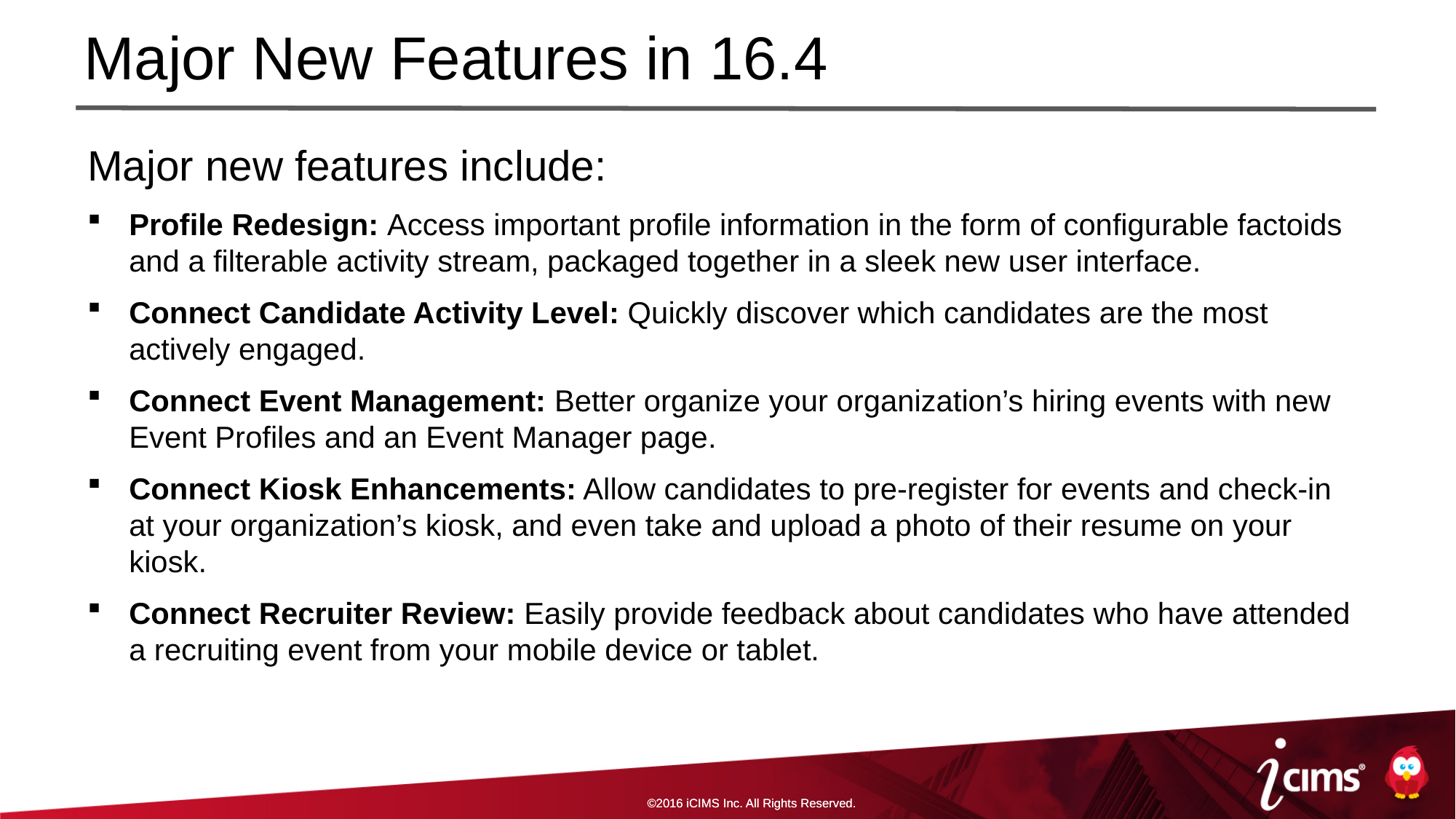

# Major New Features in 16.4
Major new features include:
Profile Redesign: Access important profile information in the form of configurable factoids and a filterable activity stream, packaged together in a sleek new user interface.
Connect Candidate Activity Level: Quickly discover which candidates are the most actively engaged.
Connect Event Management: Better organize your organization’s hiring events with new Event Profiles and an Event Manager page.
Connect Kiosk Enhancements: Allow candidates to pre-register for events and check-in at your organization’s kiosk, and even take and upload a photo of their resume on your kiosk.
Connect Recruiter Review: Easily provide feedback about candidates who have attended a recruiting event from your mobile device or tablet.